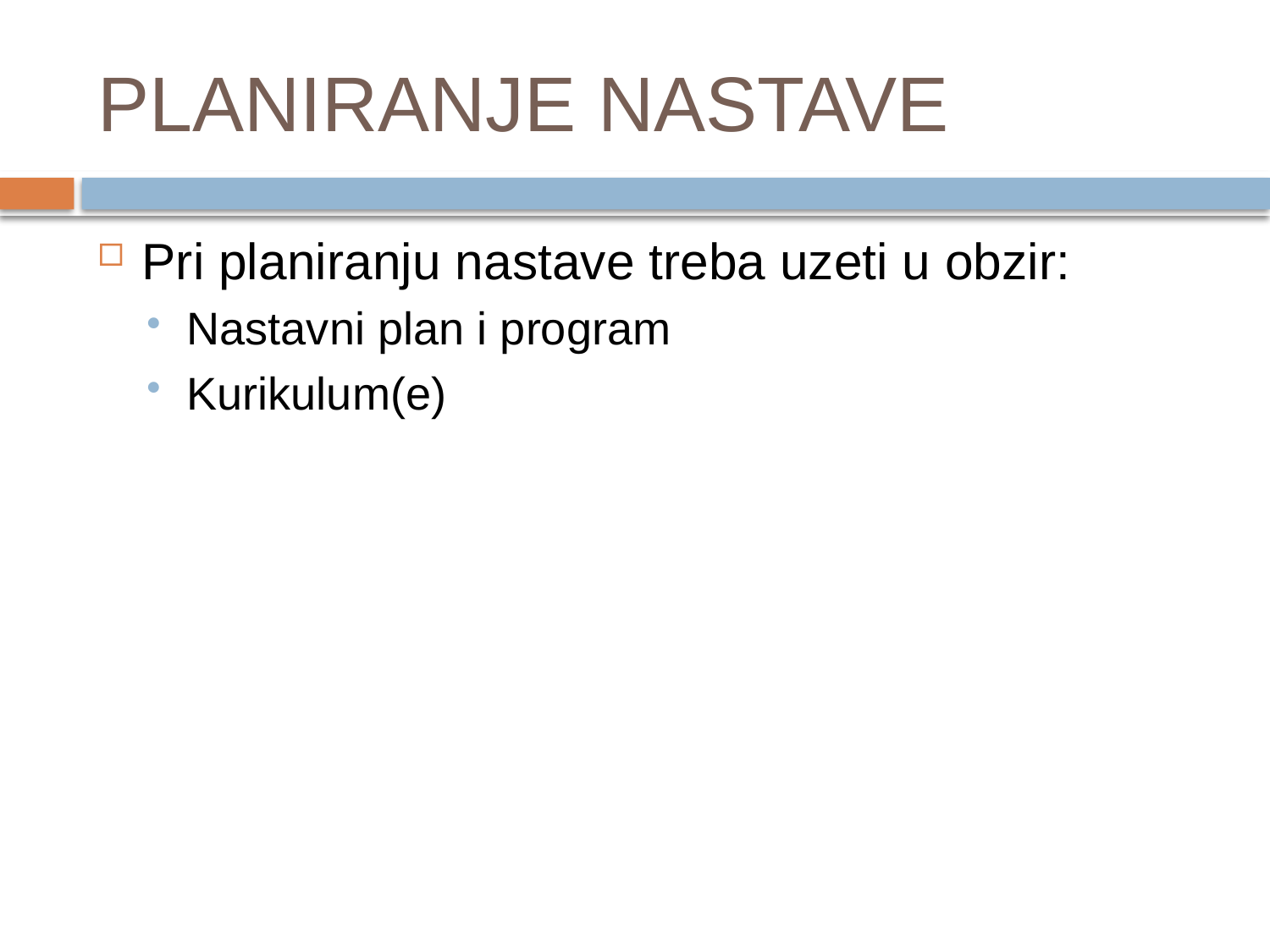

# PLANIRANJE NASTAVE
Pri planiranju nastave treba uzeti u obzir:
Nastavni plan i program
Kurikulum(e)